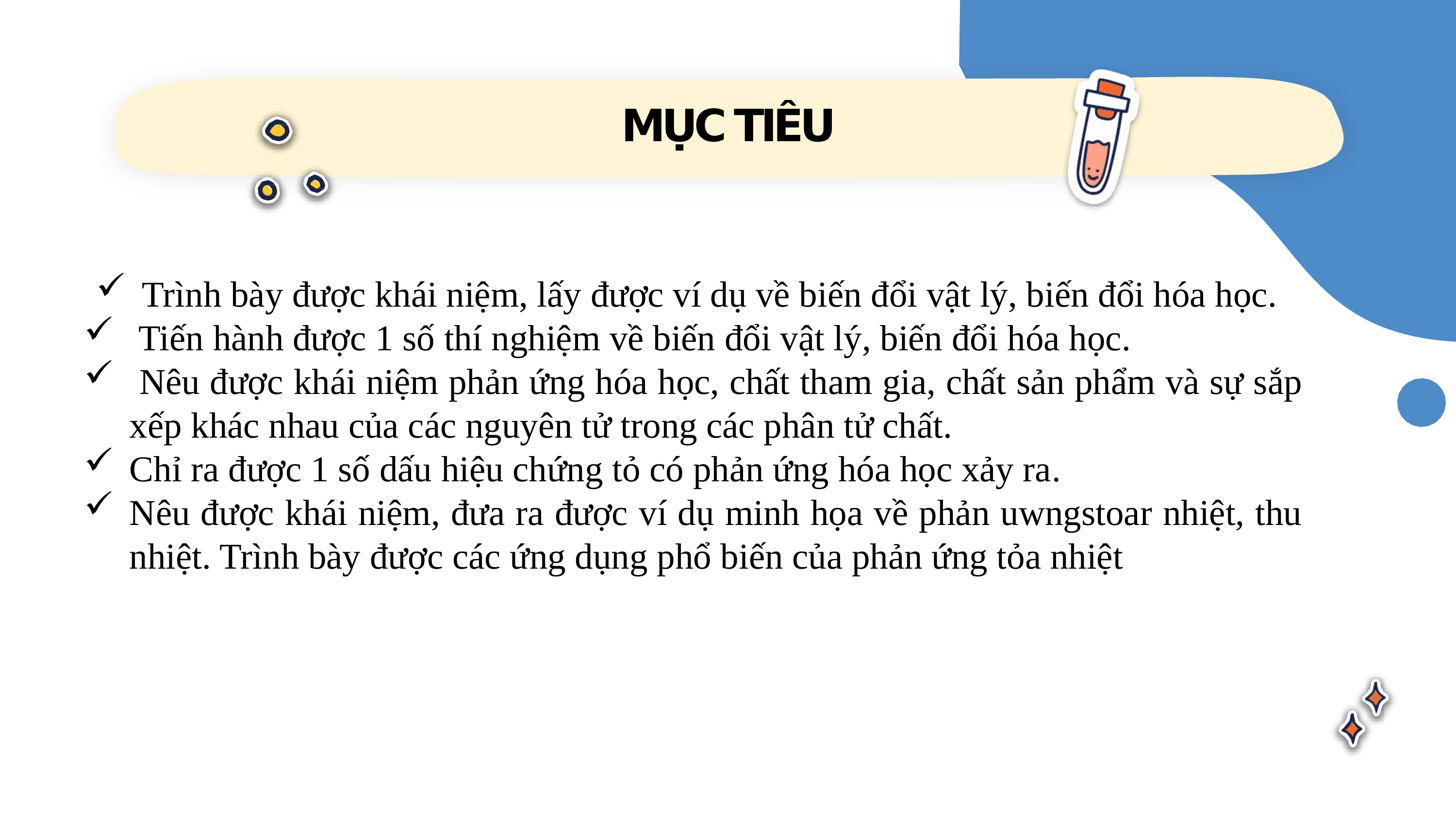

# MỤC TIÊU
Trình bày được khái niệm, lấy được ví dụ về biến đổi vật lý, biến đổi hóa học.
 Tiến hành được 1 số thí nghiệm về biến đổi vật lý, biến đổi hóa học.
 Nêu được khái niệm phản ứng hóa học, chất tham gia, chất sản phẩm và sự sắp xếp khác nhau của các nguyên tử trong các phân tử chất.
Chỉ ra được 1 số dấu hiệu chứng tỏ có phản ứng hóa học xảy ra.
Nêu được khái niệm, đưa ra được ví dụ minh họa về phản uwngstoar nhiệt, thu nhiệt. Trình bày được các ứng dụng phổ biến của phản ứng tỏa nhiệt